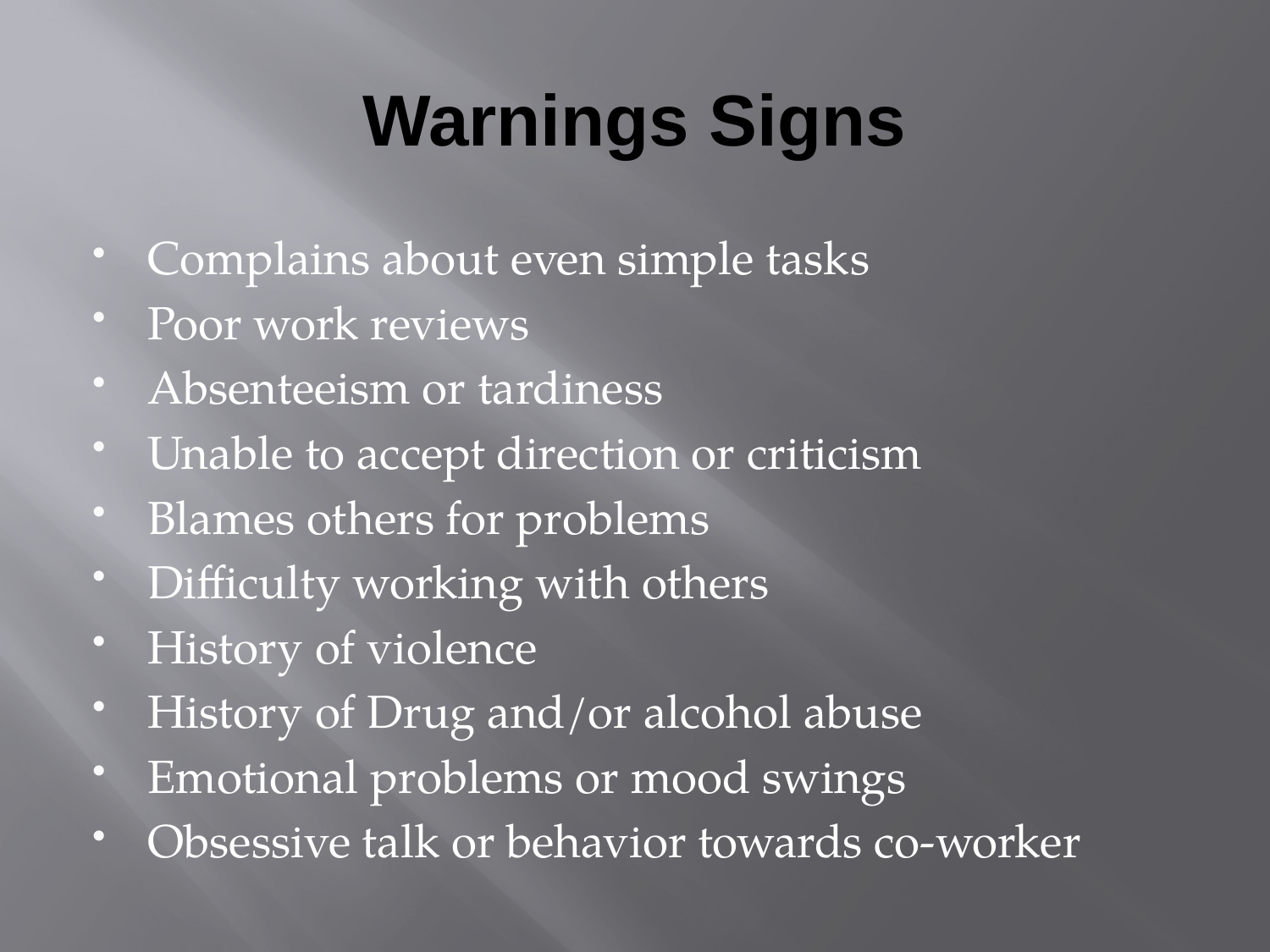

# Warnings Signs
Complains about even simple tasks
Poor work reviews
Absenteeism or tardiness
Unable to accept direction or criticism
Blames others for problems
Difficulty working with others
History of violence
History of Drug and/or alcohol abuse
Emotional problems or mood swings
Obsessive talk or behavior towards co-worker